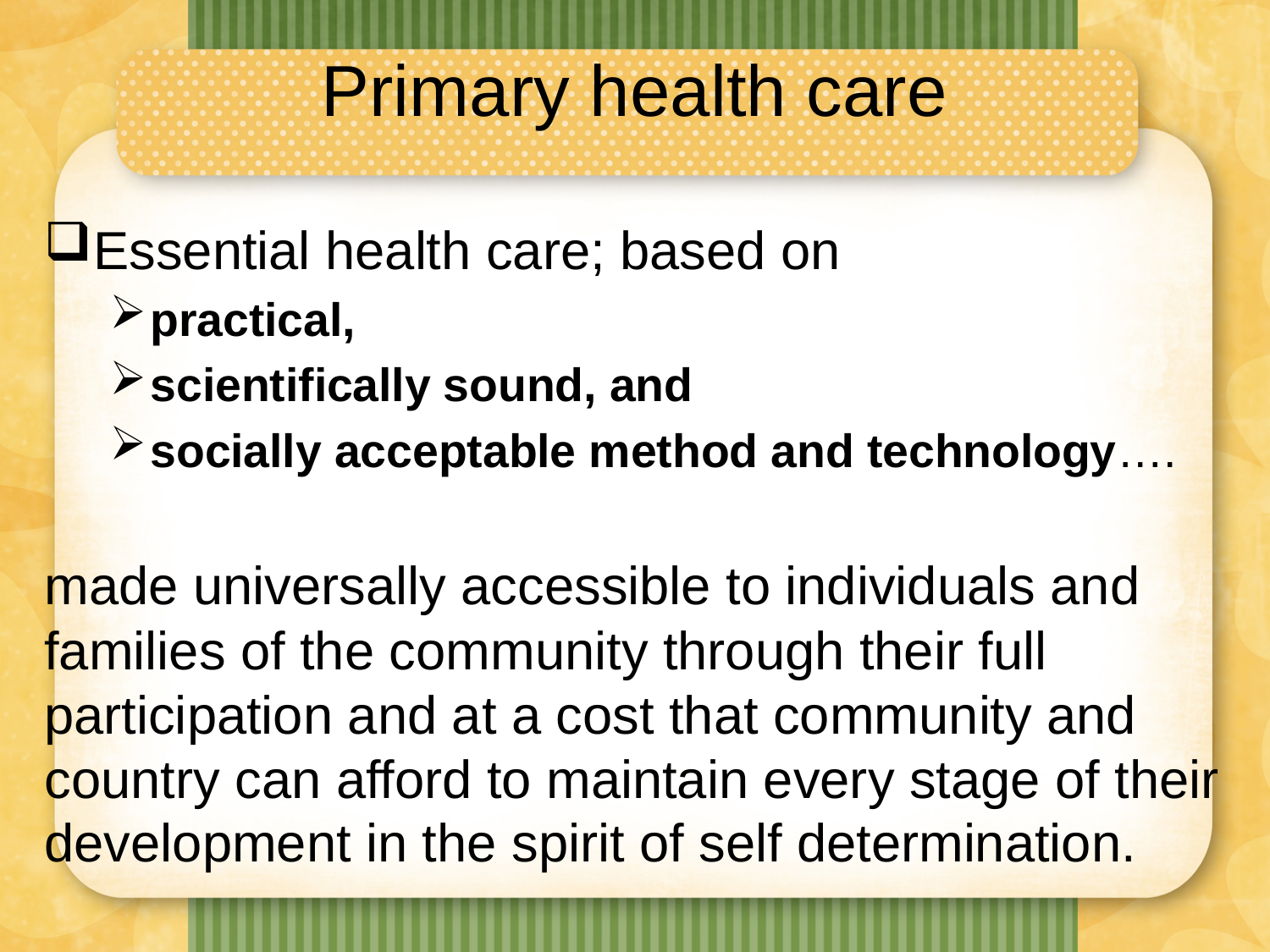

# Primary health care

Essential health care; based on
practical,
scientifically sound, and
socially acceptable method and technology….

made universally accessible to individuals and families of the community through their full participation and at a cost that community and country can afford to maintain every stage of their development in the spirit of self determination.